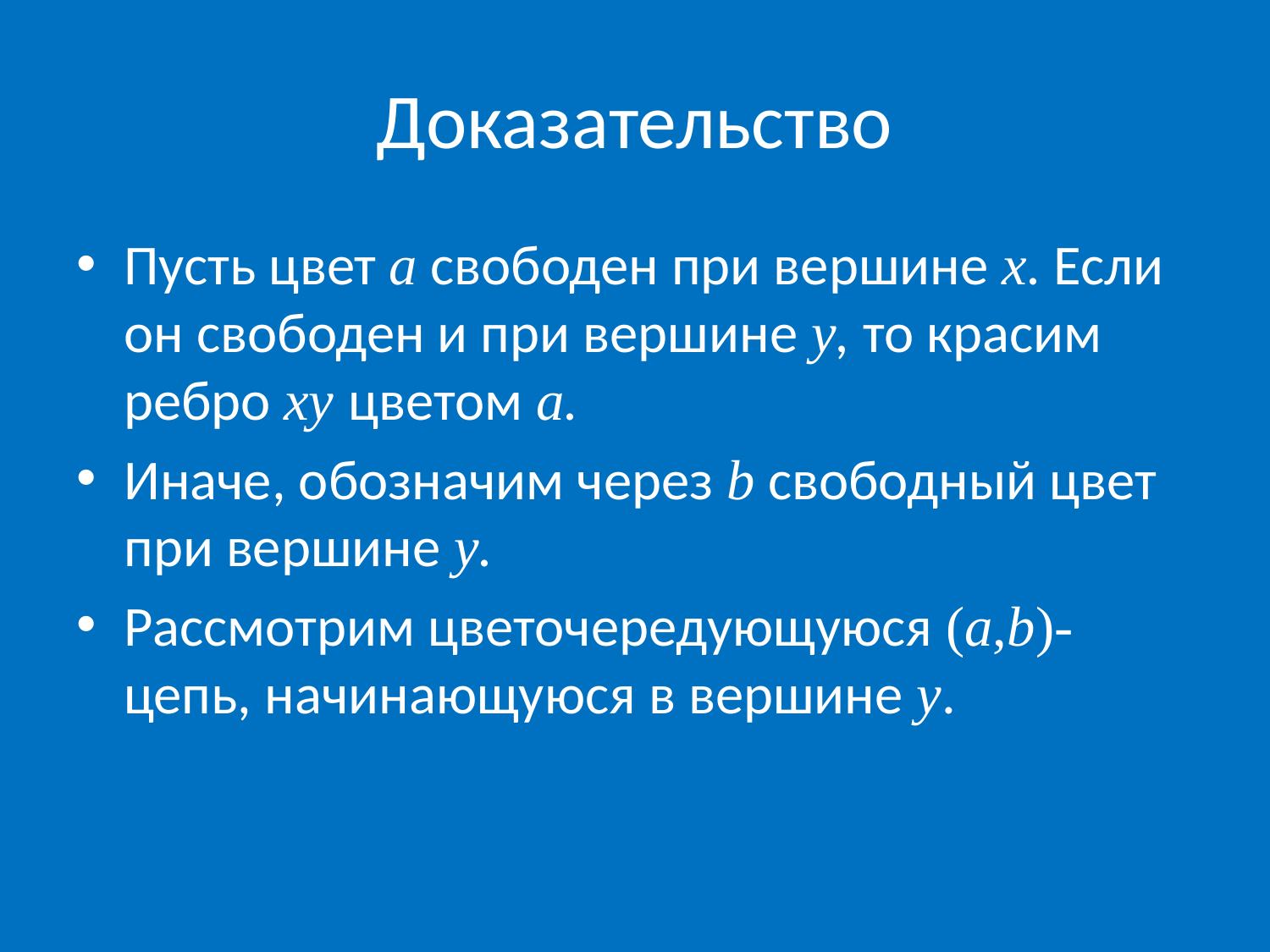

# Доказательство
Пусть цвет a свободен при вершине x. Если он свободен и при вершине y, то красим ребро xy цветом a.
Иначе, обозначим через b свободный цвет при вершине y.
Рассмотрим цветочередующуюся (a,b)-цепь, начинающуюся в вершине y.